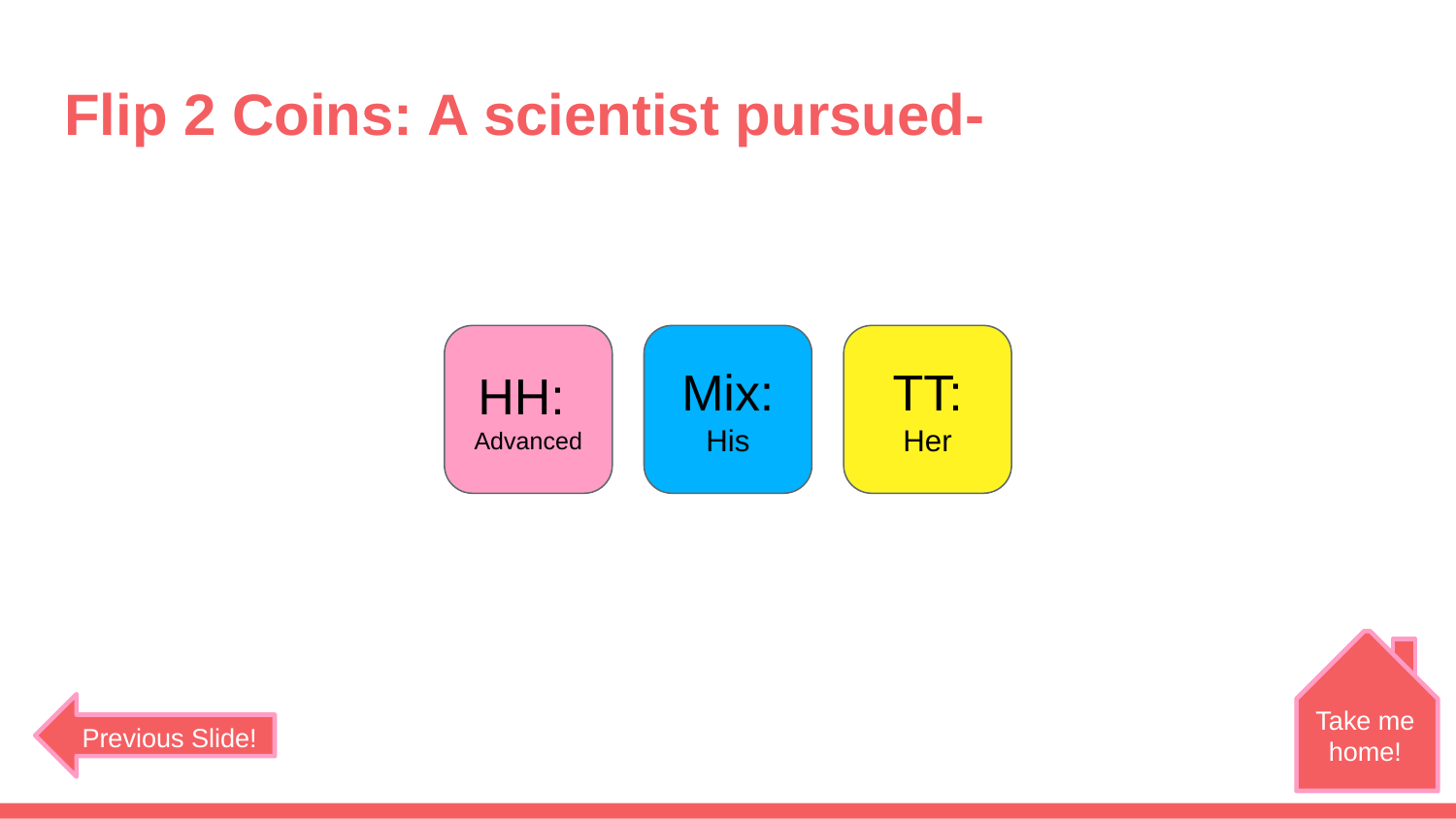

# Flip 2 Coins: A scientist pursued-
HH:
Advanced
Mix:
His
TT:
Her

Take me home!

Previous Slide!